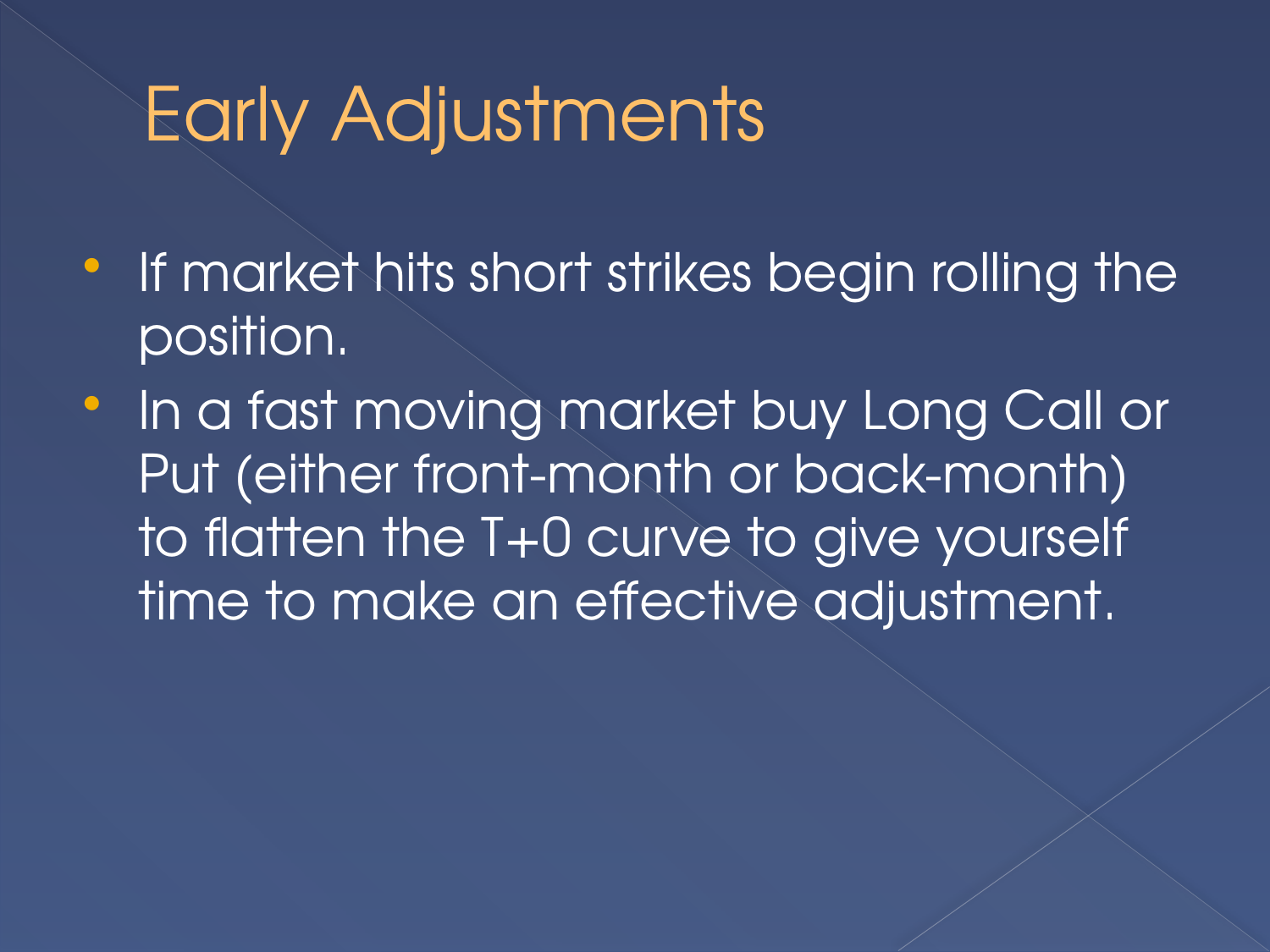

# Early Adjustments
If market hits short strikes begin rolling the position.
In a fast moving market buy Long Call or Put (either front-month or back-month) to flatten the T+0 curve to give yourself time to make an effective adjustment.